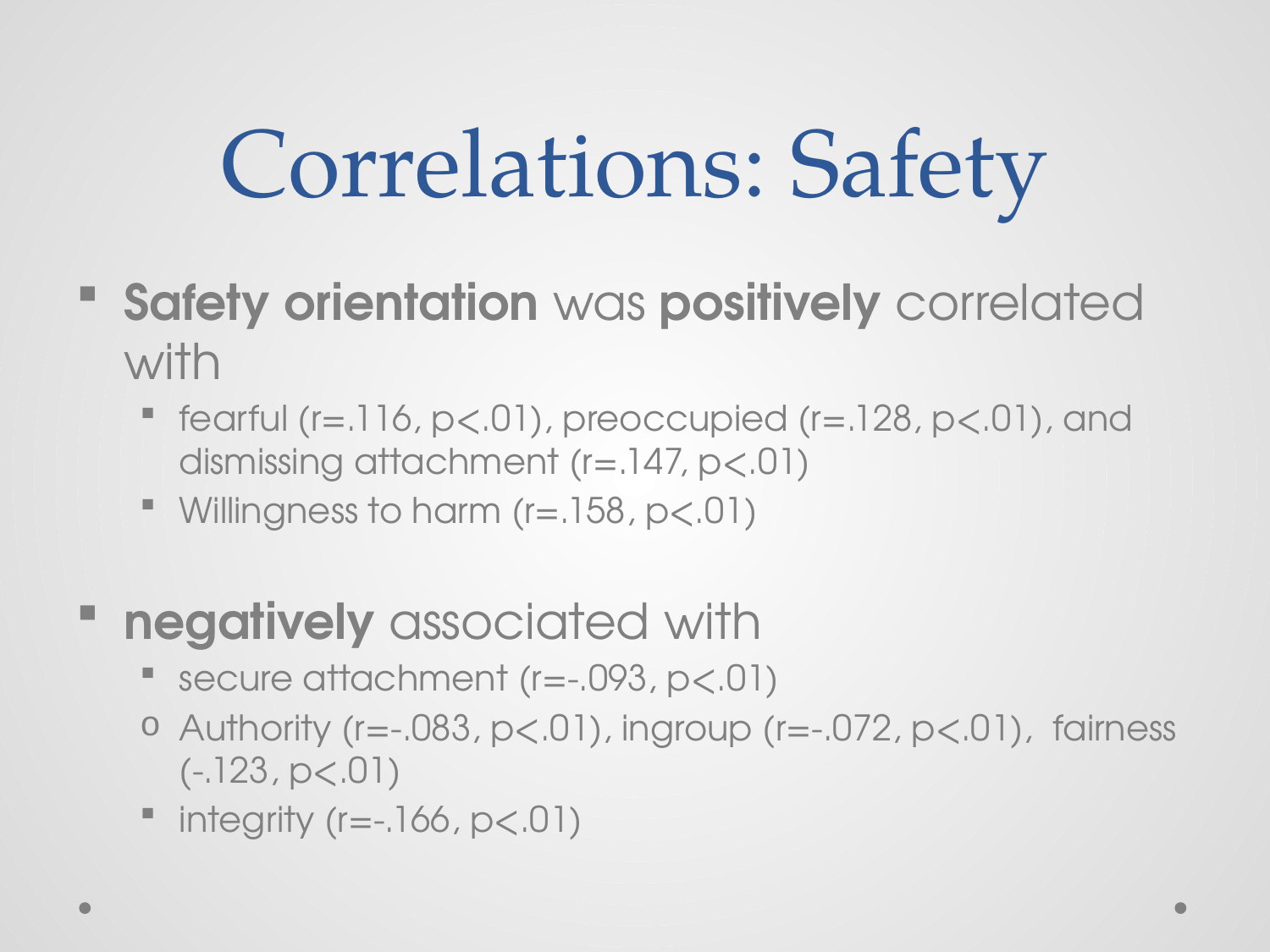

# Correlations: Safety
Safety orientation was positively correlated with
fearful (r=.116, p<.01), preoccupied (r=.128, p<.01), and dismissing attachment (r=.147, p<.01)
Willingness to harm (r=.158, p<.01)

negatively associated with
secure attachment (r=-.093, p<.01)
Authority (r=-.083, p<.01), ingroup (r=-.072, p<.01),  fairness (-.123, p<.01)
integrity (r=-.166, p<.01)